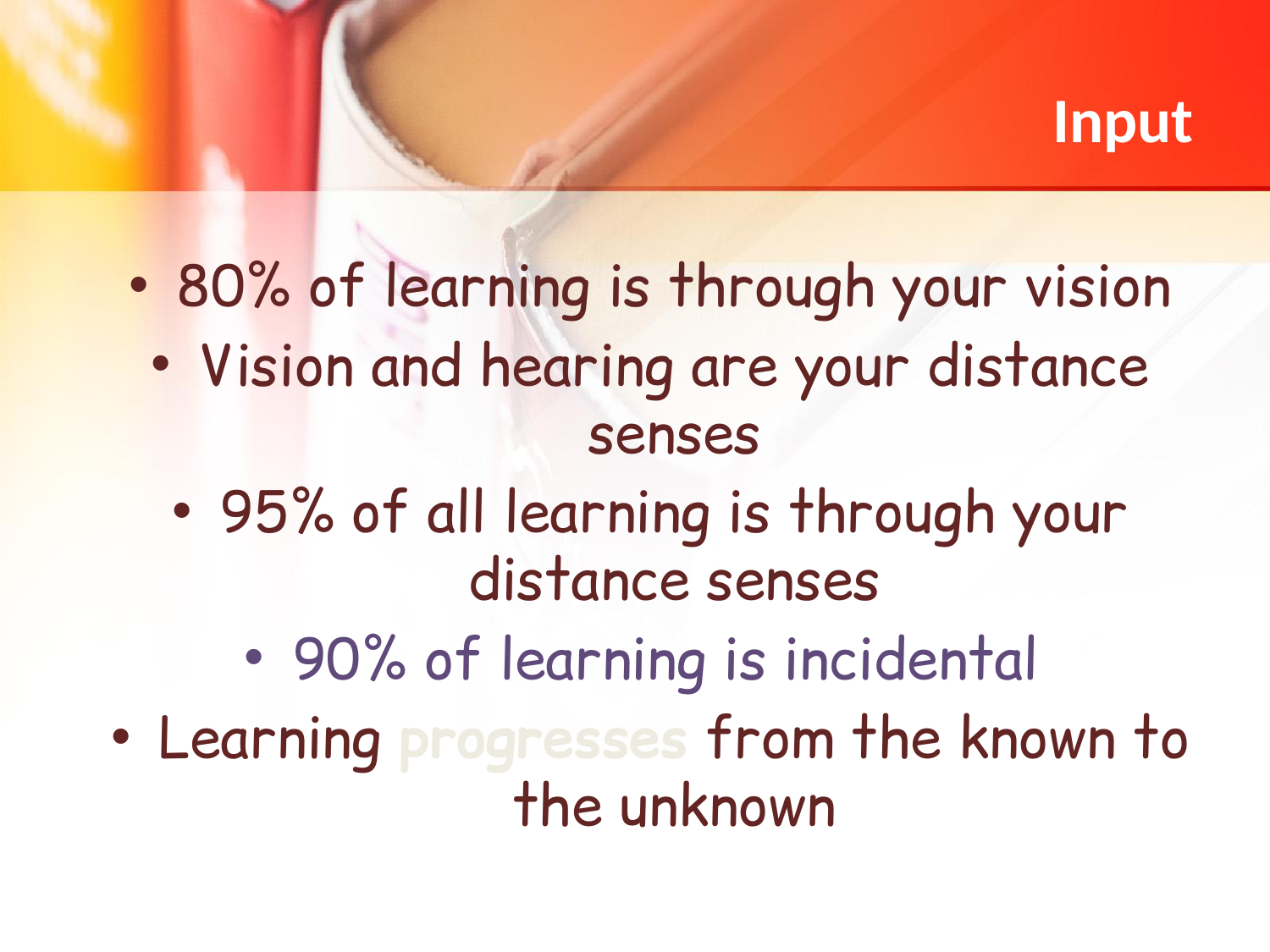

# Input
80% of learning is through your vision
Vision and hearing are your distance senses
95% of all learning is through your distance senses
90% of learning is incidental
Learning progresses from the known to the unknown